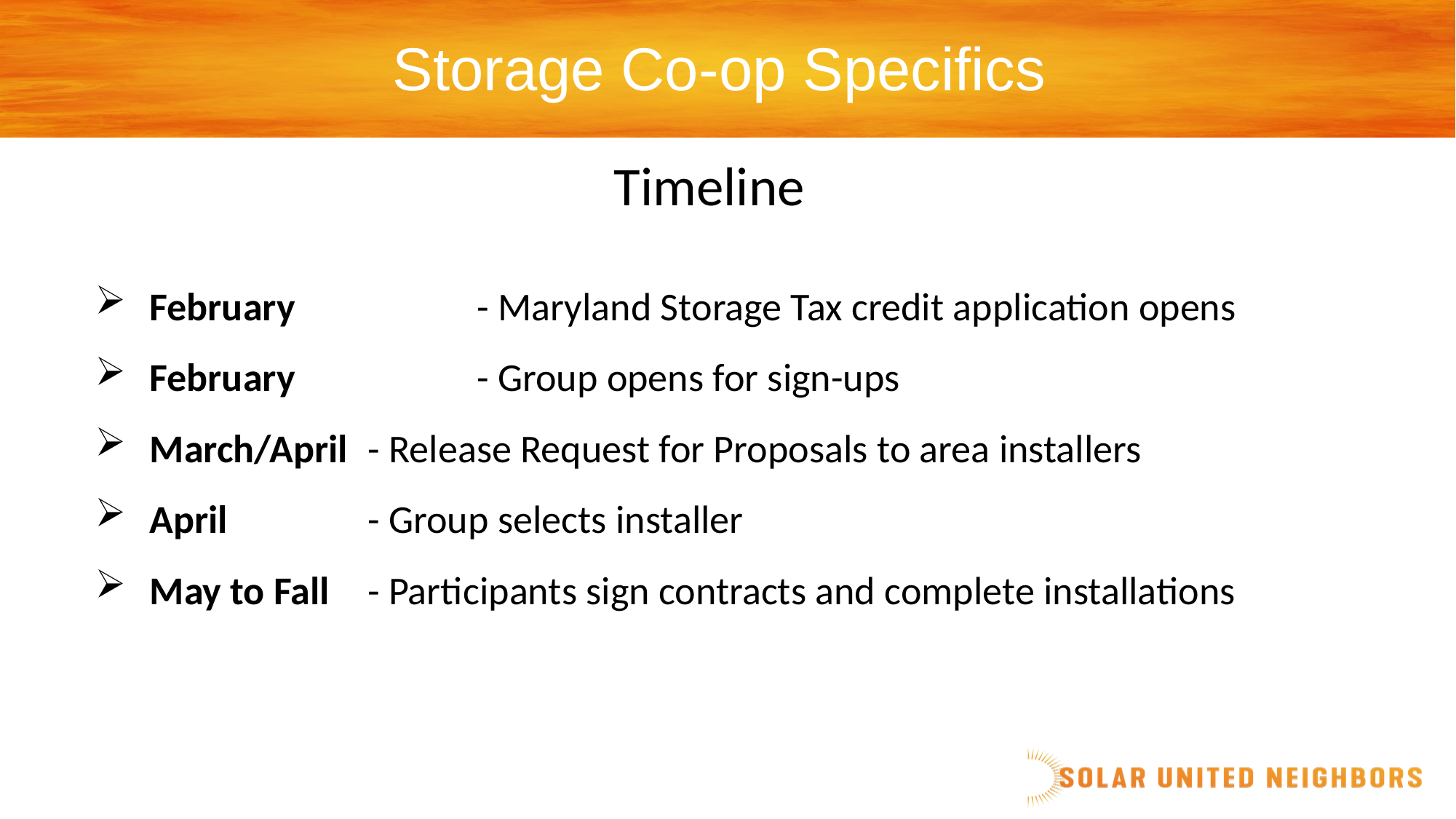

Storage Co-op Specifics
Timeline
February 		- Maryland Storage Tax credit application opens
February 		- Group opens for sign-ups
March/April 	- Release Request for Proposals to area installers
April 		- Group selects installer
May to Fall	- Participants sign contracts and complete installations